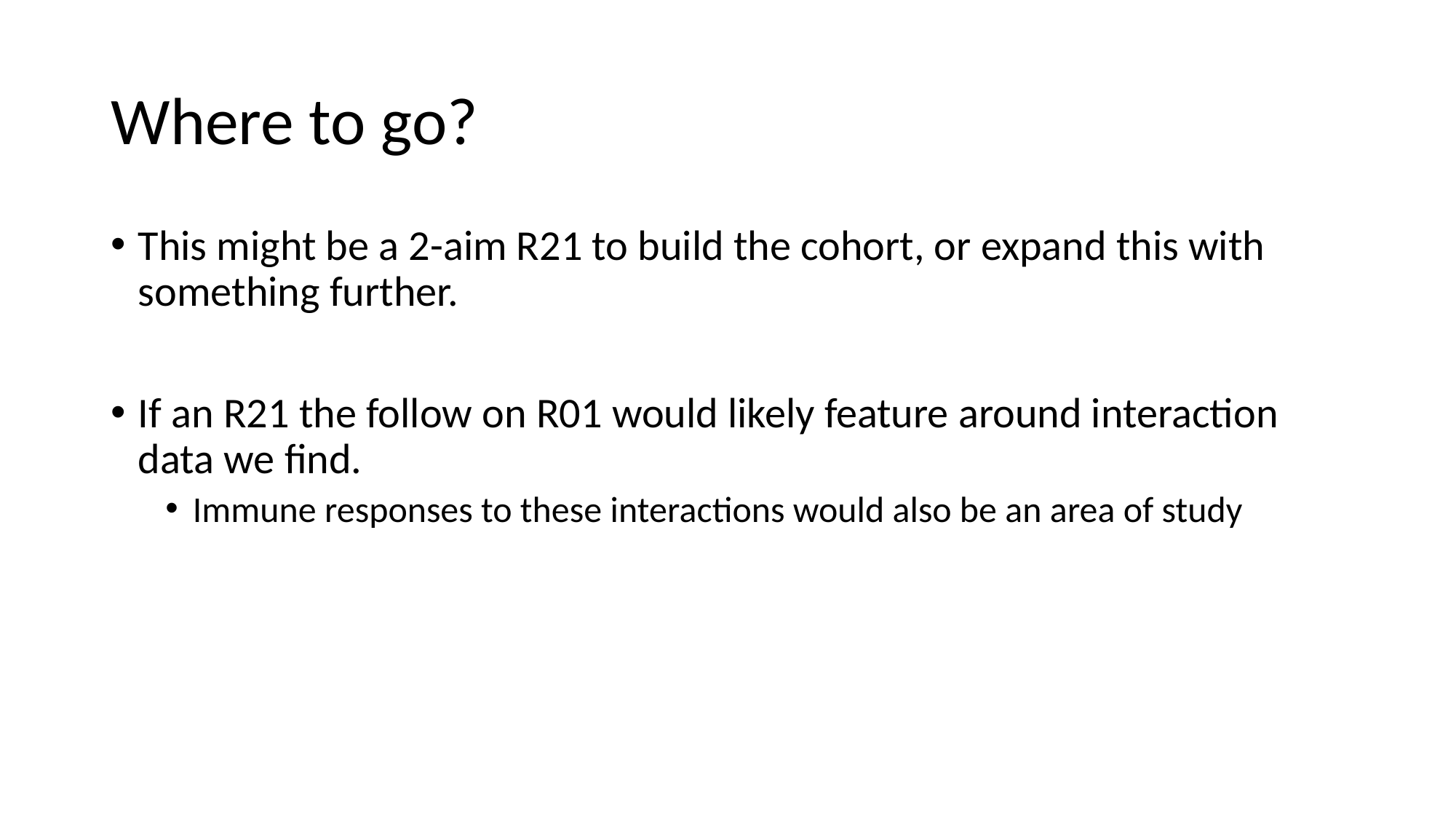

# Where to go?
This might be a 2-aim R21 to build the cohort, or expand this with something further.

If an R21 the follow on R01 would likely feature around interaction data we find.
Immune responses to these interactions would also be an area of study